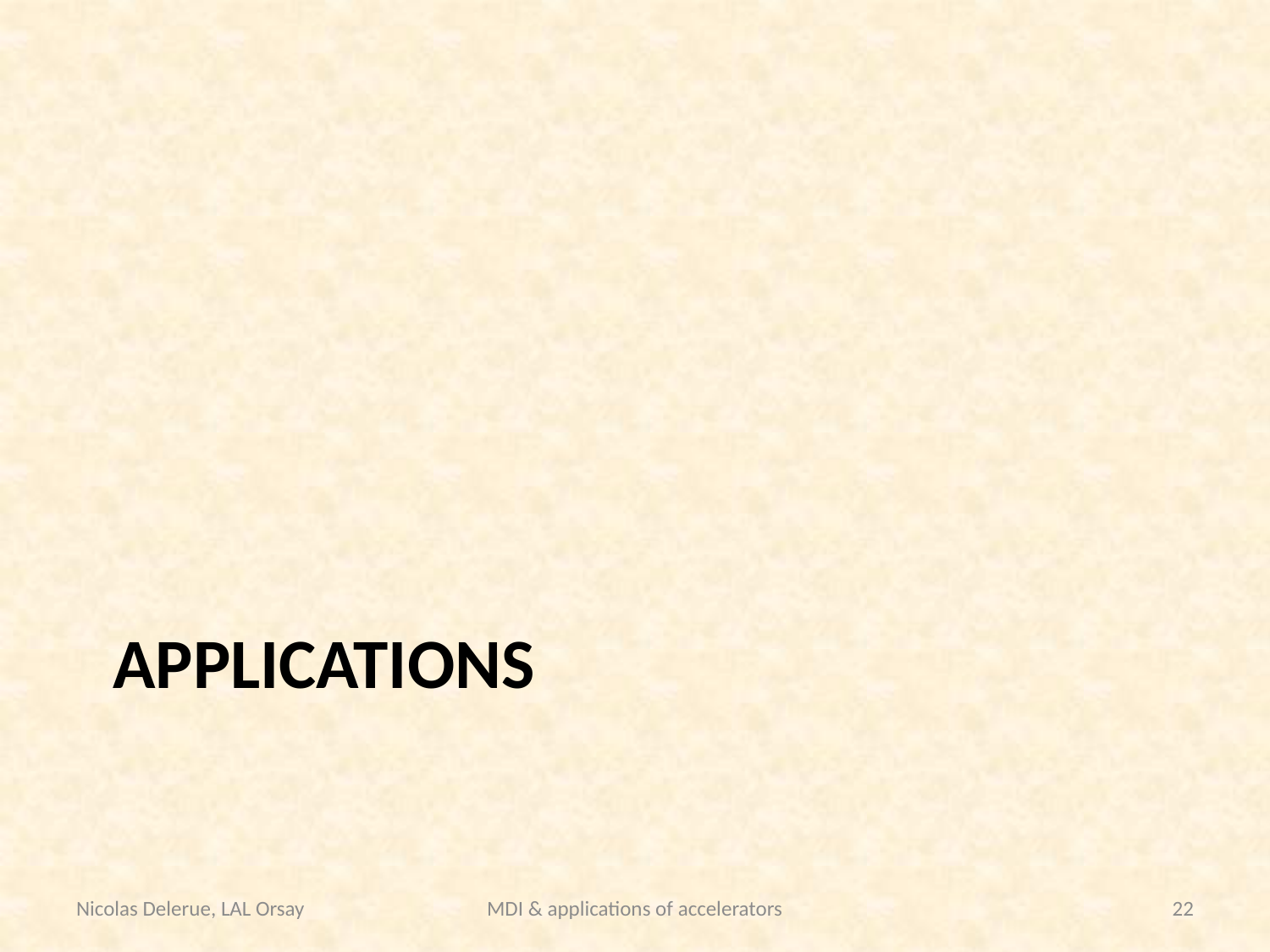

# Applications
Nicolas Delerue, LAL Orsay
MDI & applications of accelerators
22